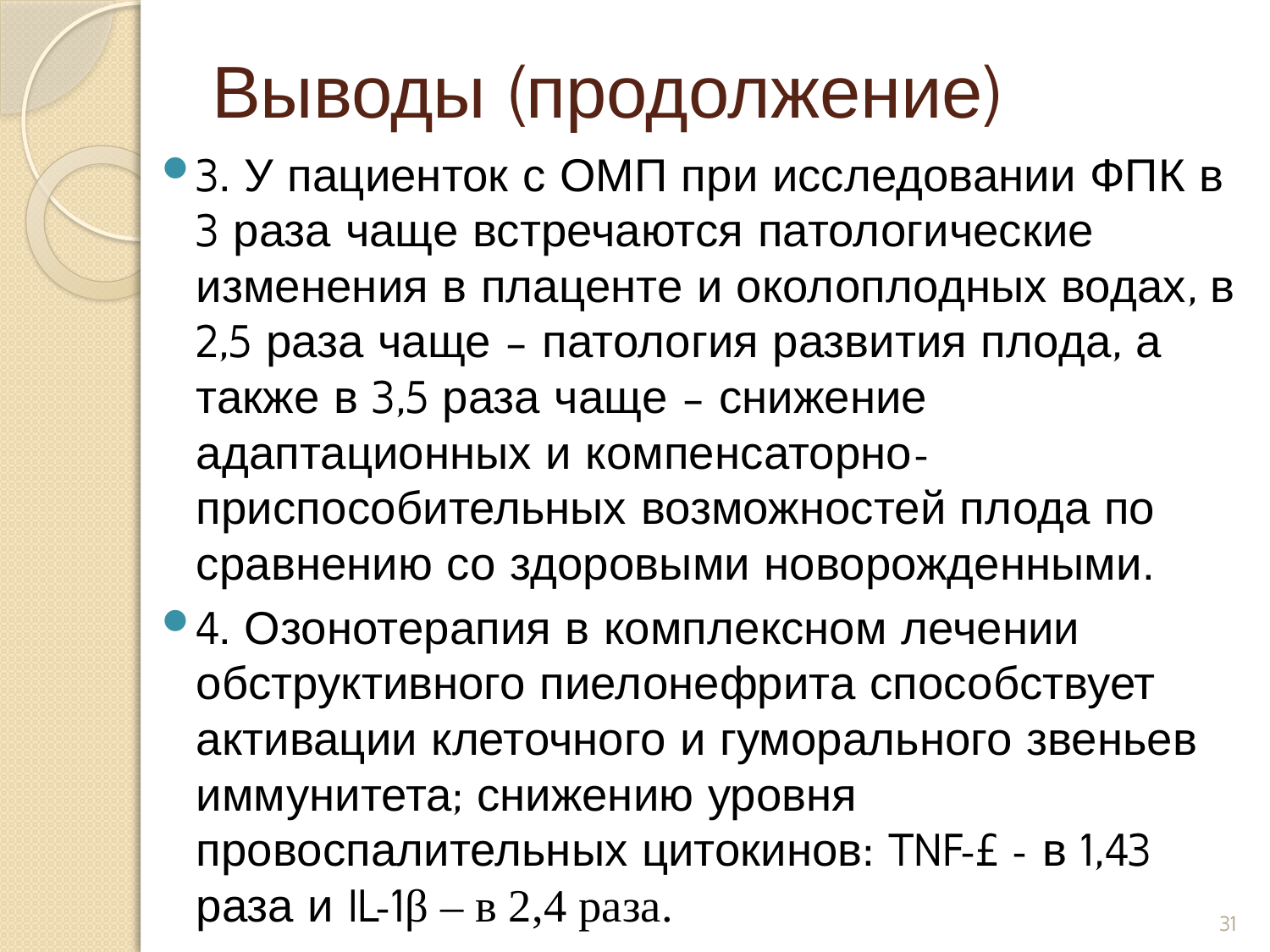

# Выводы (продолжение)
3. У пациенток с ОМП при исследовании ФПК в 3 раза чаще встречаются патологические изменения в плаценте и околоплодных водах, в 2,5 раза чаще – патология развития плода, а также в 3,5 раза чаще – снижение адаптационных и компенсаторно-приспособительных возможностей плода по сравнению со здоровыми новорожденными.
4. Озонотерапия в комплексном лечении обструктивного пиелонефрита способствует активации клеточного и гуморального звеньев иммунитета; снижению уровня провоспалительных цитокинов: TNF-£ - в 1,43 раза и IL-1β – в 2,4 раза.
31